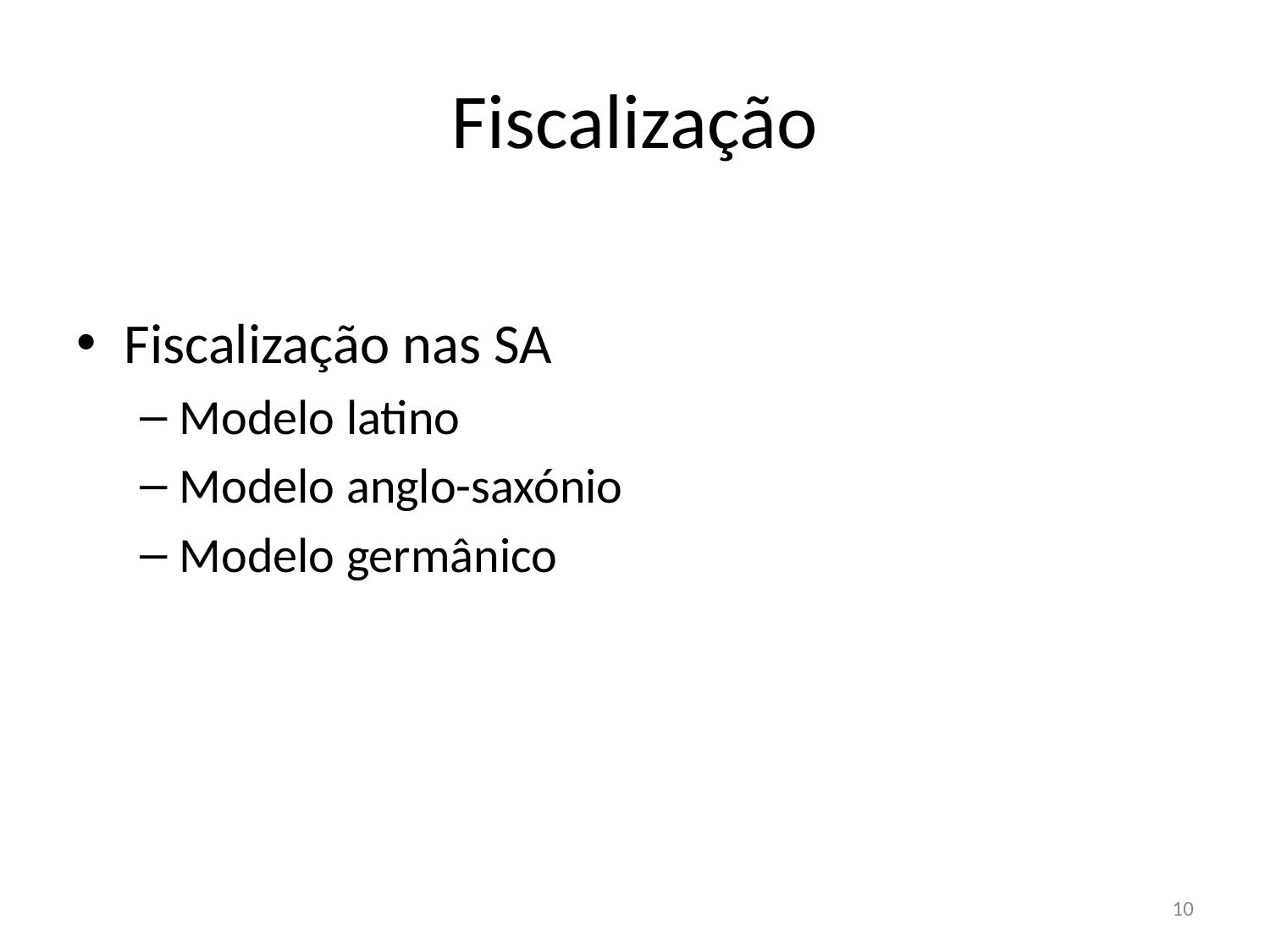

# Fiscalização

Fiscalização nas SA
Modelo latino
Modelo anglo-saxónio
Modelo germânico

10